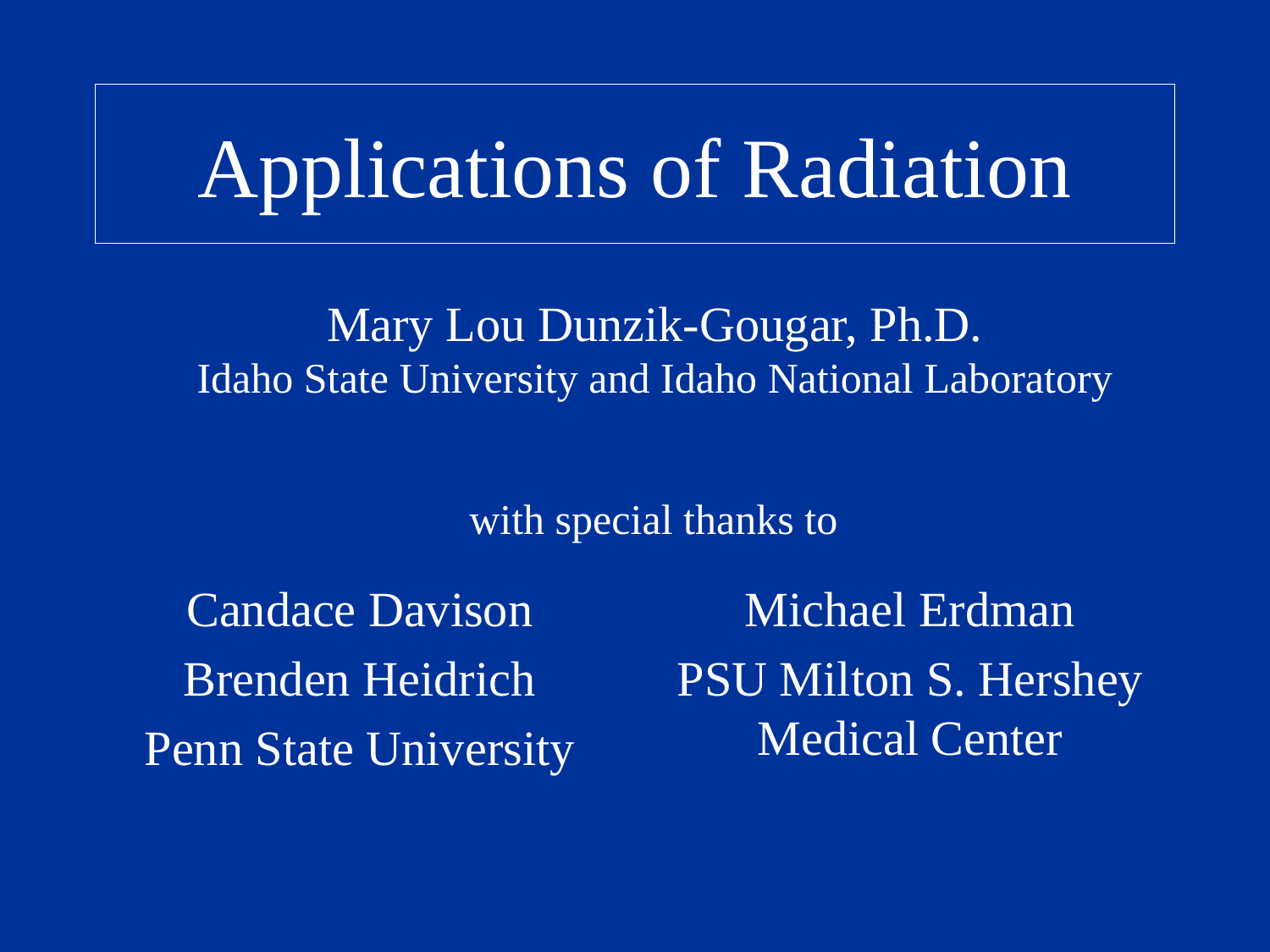

# Applications of Radiation
Mary Lou Dunzik-Gougar, Ph.D.
Idaho State University and Idaho National Laboratory
with special thanks to
Candace Davison
Brenden Heidrich
Penn State University
Michael Erdman
PSU Milton S. Hershey Medical Center